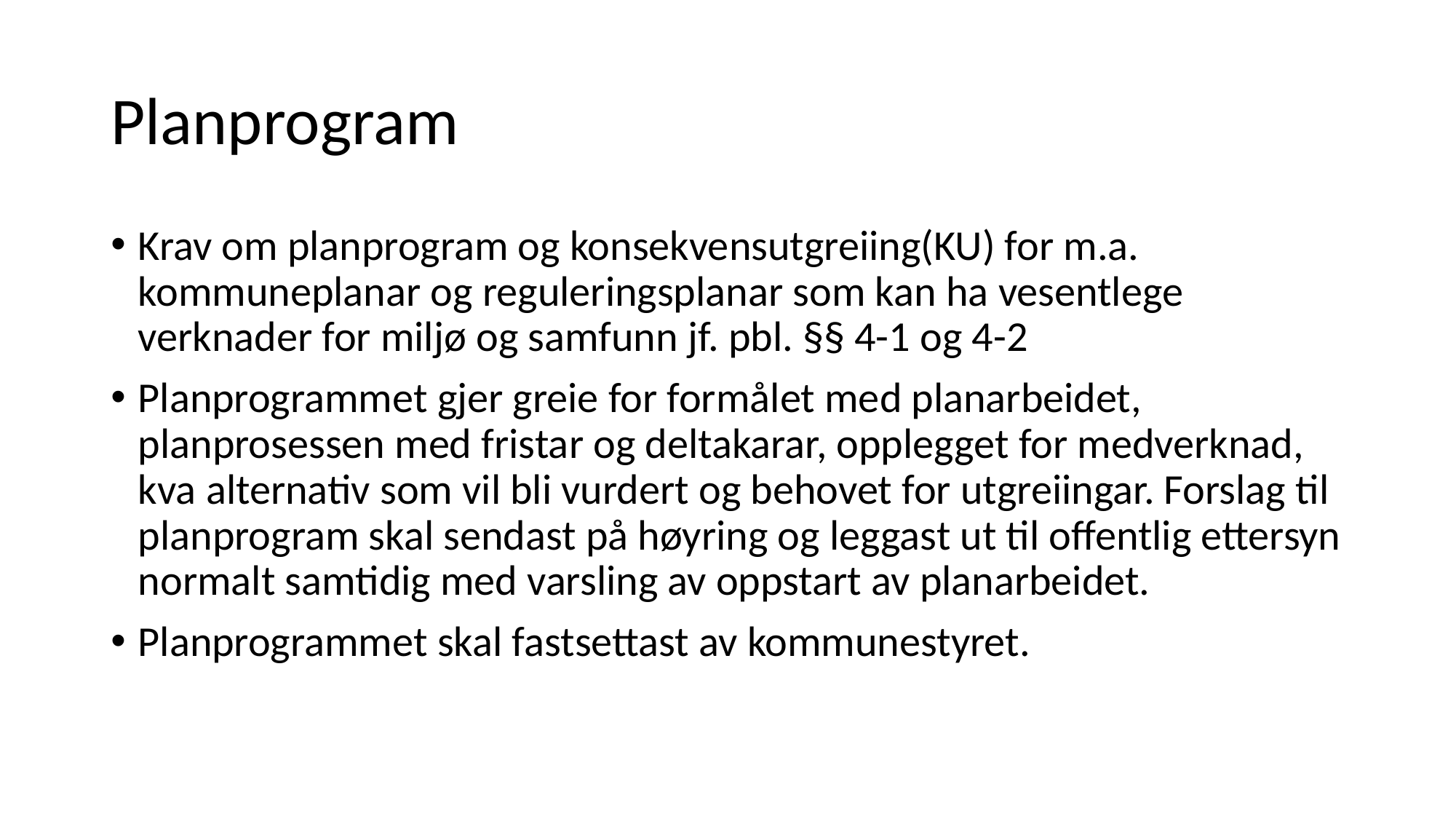

# Planprogram
Krav om planprogram og konsekvensutgreiing(KU) for m.a. kommuneplanar og reguleringsplanar som kan ha vesentlege verknader for miljø og samfunn jf. pbl. §§ 4-1 og 4-2
Planprogrammet gjer greie for formålet med planarbeidet, planprosessen med fristar og deltakarar, opplegget for medverknad, kva alternativ som vil bli vurdert og behovet for utgreiingar. Forslag til planprogram skal sendast på høyring og leggast ut til offentlig ettersyn normalt samtidig med varsling av oppstart av planarbeidet.
Planprogrammet skal fastsettast av kommunestyret.